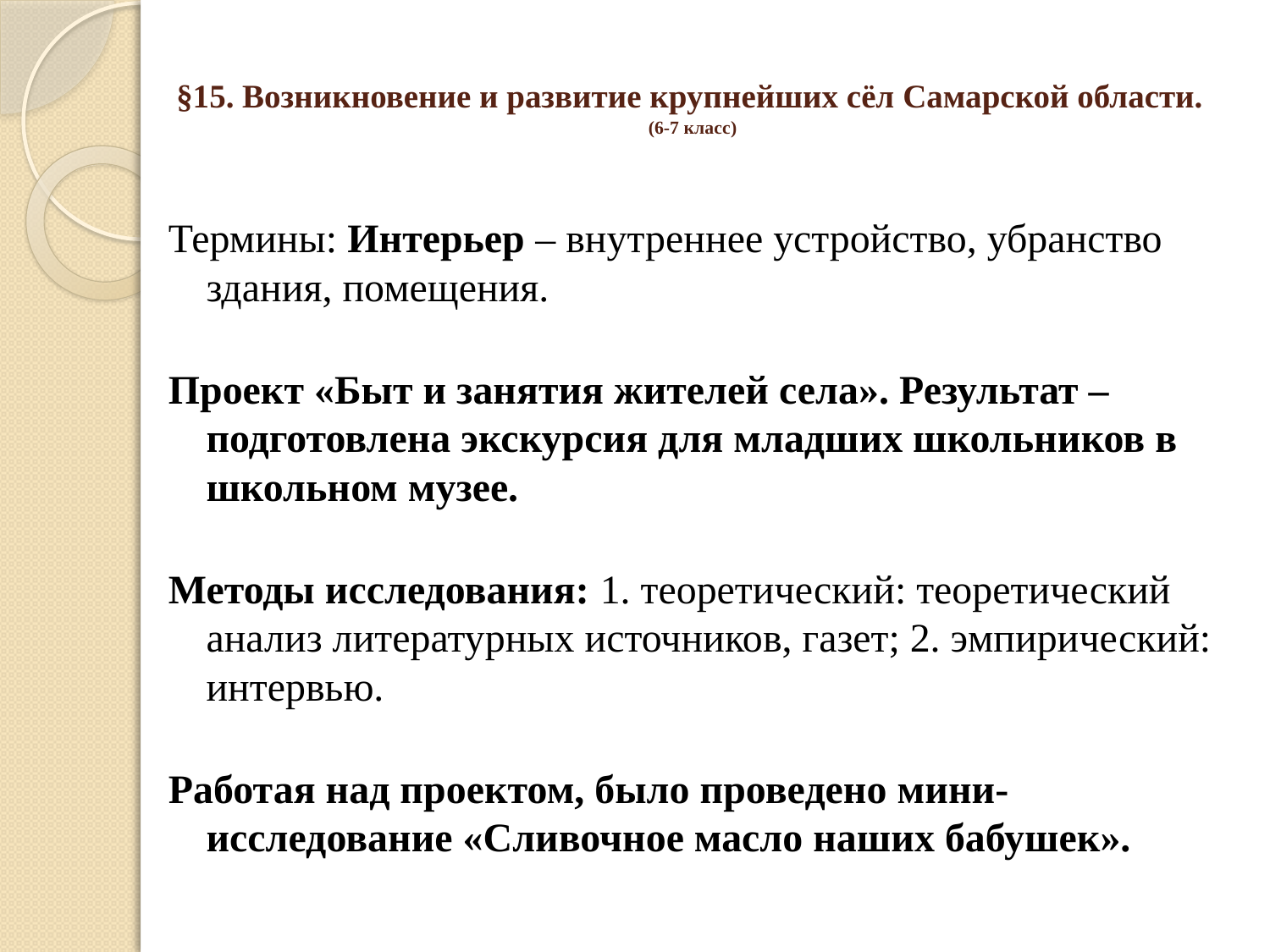

# §15. Возникновение и развитие крупнейших сёл Самарской области. (6-7 класс)
Термины: Интерьер – внутреннее устройство, убранство здания, помещения.

Проект «Быт и занятия жителей села». Результат – подготовлена экскурсия для младших школьников в школьном музее.

Методы исследования: 1. теоретический: теоретический анализ литературных источников, газет; 2. эмпирический: интервью.

Работая над проектом, было проведено мини-исследование «Сливочное масло наших бабушек».